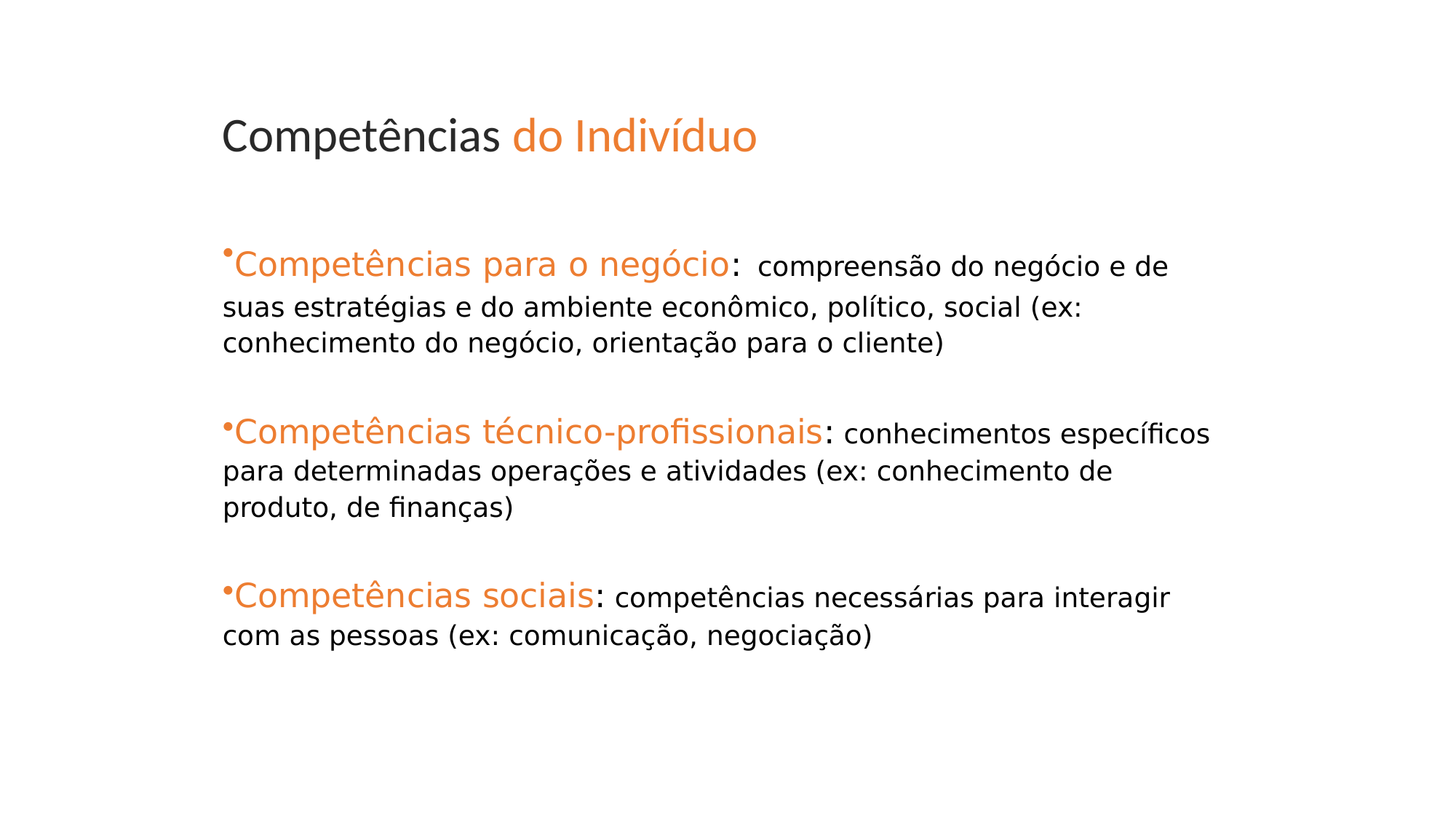

Competências do Indivíduo

Competências para o negócio: compreensão do negócio e de suas estratégias e do ambiente econômico, político, social (ex: conhecimento do negócio, orientação para o cliente)

Competências técnico-profissionais: conhecimentos específicos para determinadas operações e atividades (ex: conhecimento de produto, de finanças)

Competências sociais: competências necessárias para interagir com as pessoas (ex: comunicação, negociação)